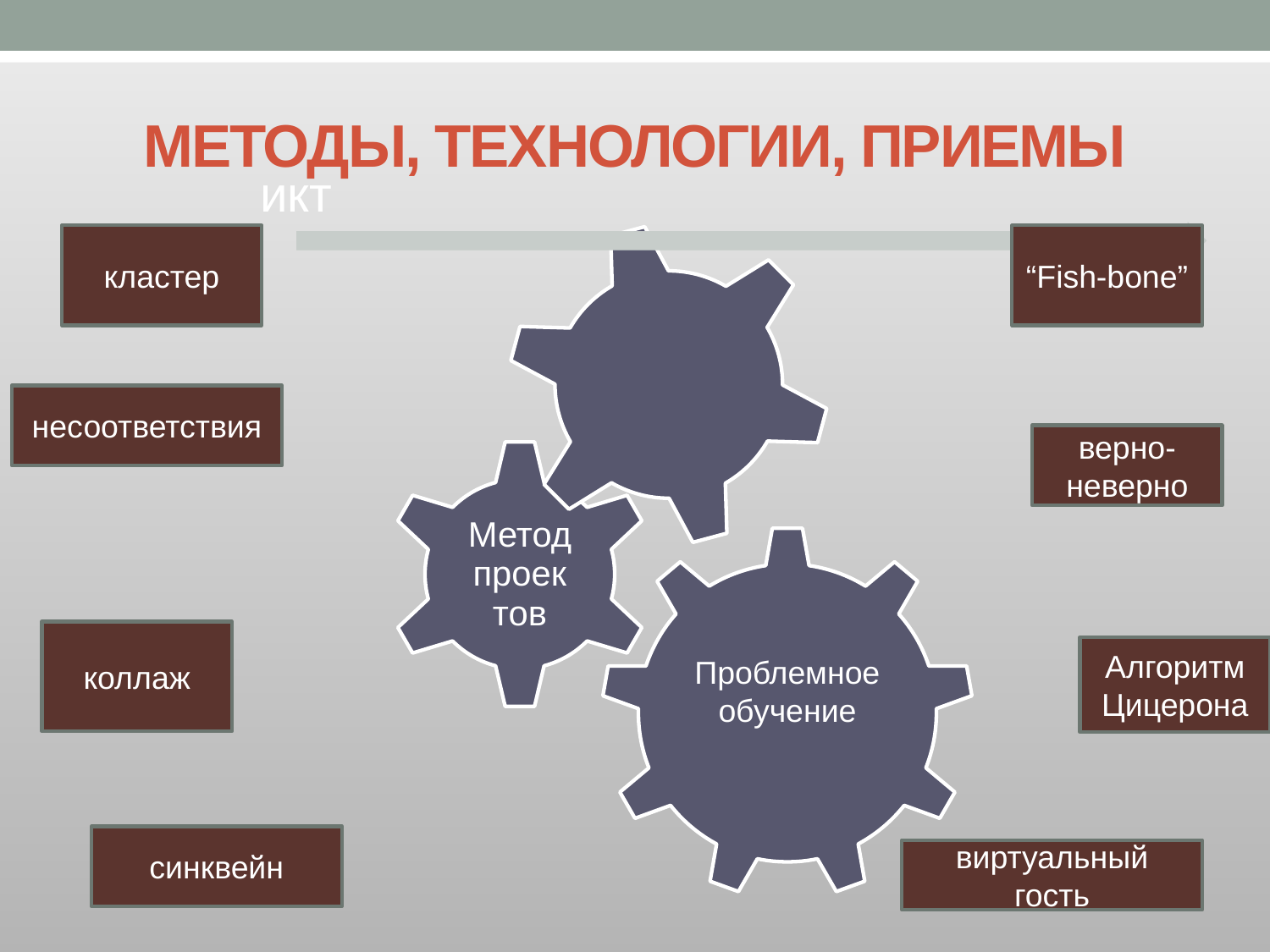

# МЕТОДЫ, ТЕХНОЛОГИИ, ПРИЕМЫ
Проблемное обучение
Метод проектов
икт
кластер
“Fish-bone”
несоответствия
верно-неверно
коллаж
Алгоритм Цицерона
синквейн
виртуальный гость